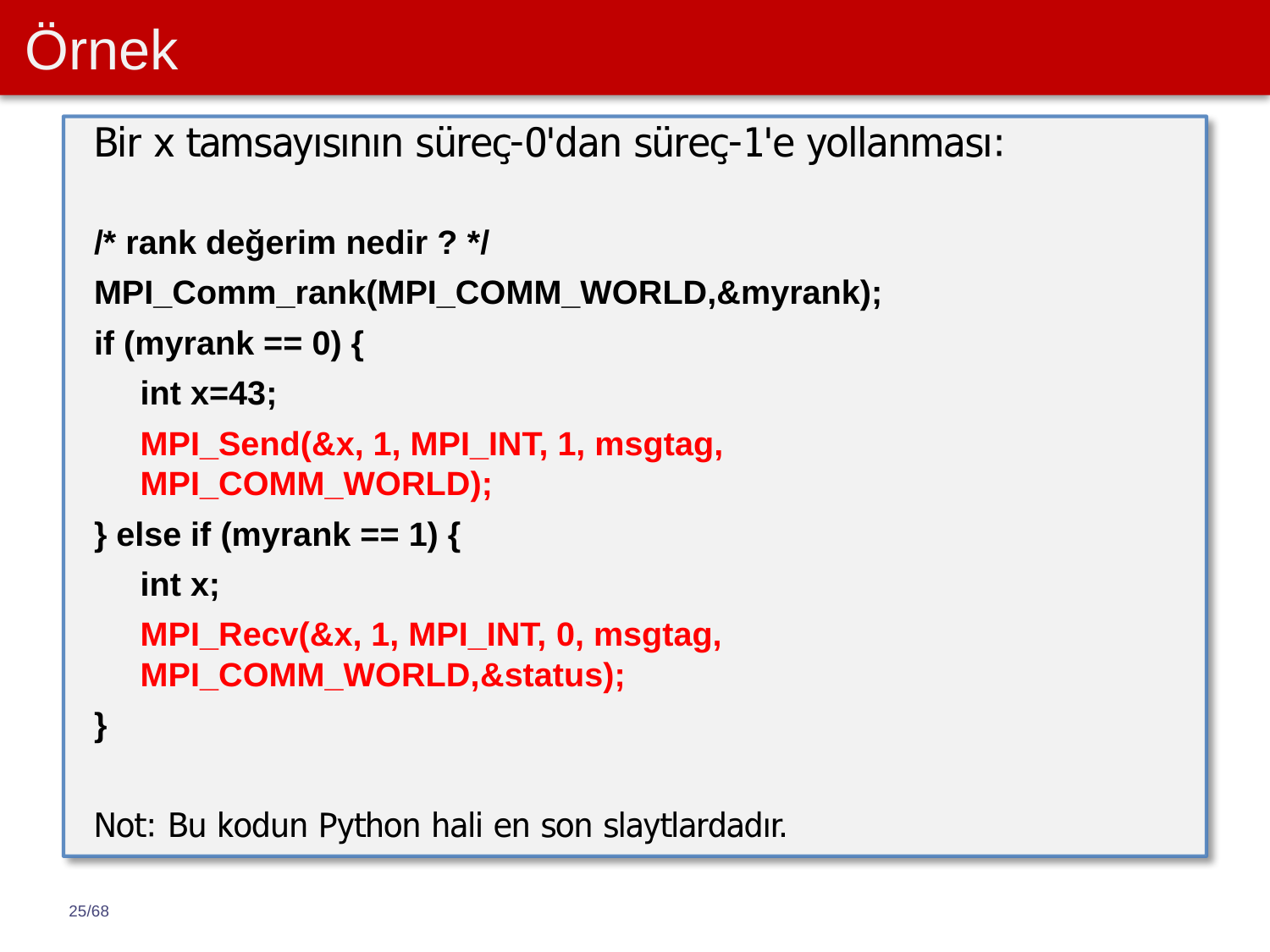

# Örnek
Bir x tamsayısının süreç-0'dan süreç-1'e yollanması:

/* rank değerim nedir ? */
MPI_Comm_rank(MPI_COMM_WORLD,&myrank);
if (myrank == 0) {
	int x=43;
	MPI_Send(&x, 1, MPI_INT, 1, msgtag, 			 		MPI_COMM_WORLD);
} else if (myrank == 1) {
	int x;
	MPI_Recv(&x, 1, MPI_INT, 0, msgtag,  		 		 	MPI_COMM_WORLD,&status);
}

Not: Bu kodun Python hali en son slaytlardadır.